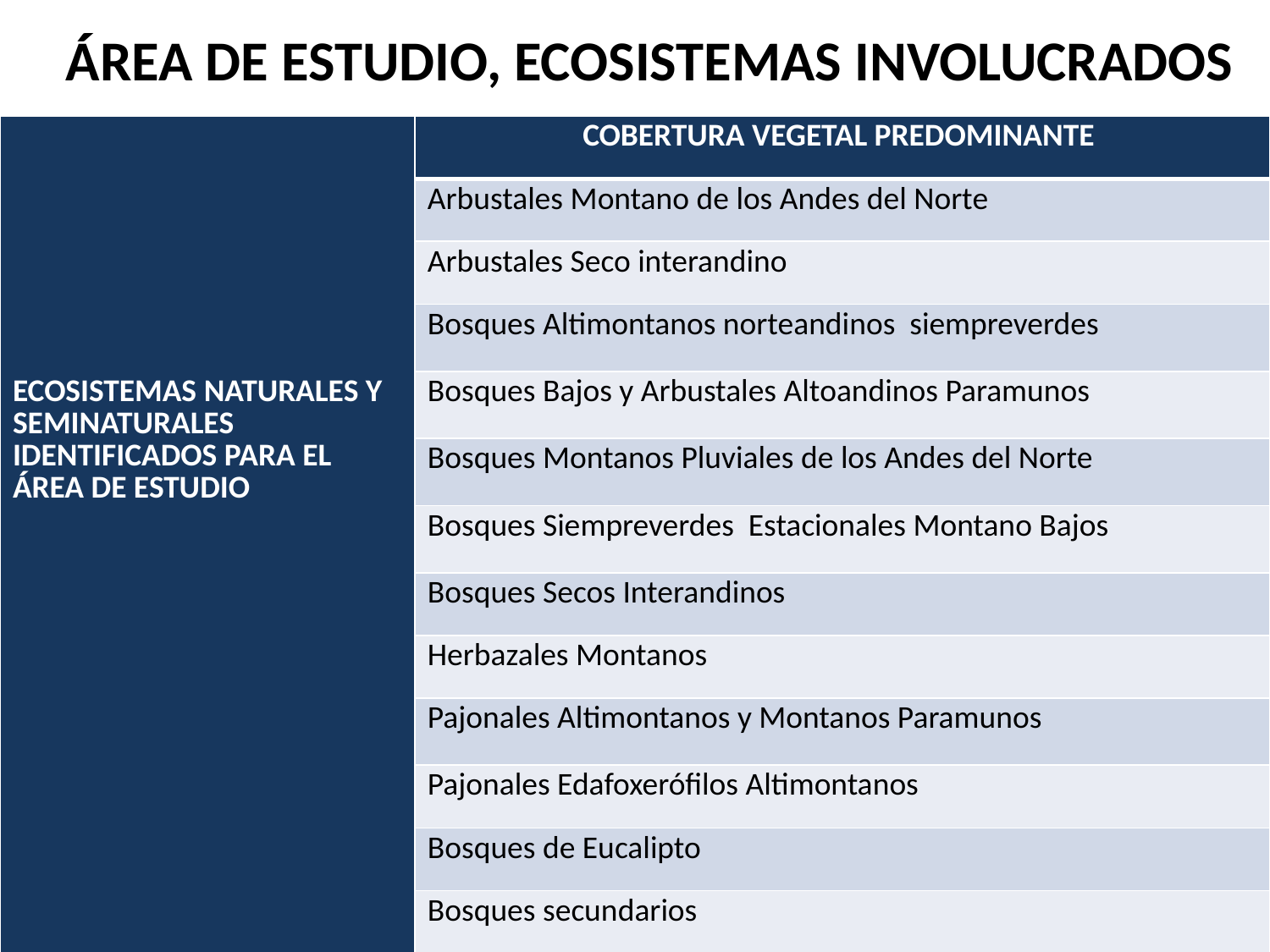

# ÁREA DE ESTUDIO, ECOSISTEMAS INVOLUCRADOS
| ECOSISTEMAS NATURALES Y SEMINATURALES IDENTIFICADOS PARA EL ÁREA DE ESTUDIO | COBERTURA VEGETAL PREDOMINANTE |
| --- | --- |
|  | Arbustales Montano de los Andes del Norte |
|  | Arbustales Seco interandino |
|  | Bosques Altimontanos norteandinos siempreverdes |
|  | Bosques Bajos y Arbustales Altoandinos Paramunos |
|  | Bosques Montanos Pluviales de los Andes del Norte |
|  | Bosques Siempreverdes Estacionales Montano Bajos |
|  | Bosques Secos Interandinos |
|  | Herbazales Montanos |
|  | Pajonales Altimontanos y Montanos Paramunos |
|  | Pajonales Edafoxerófilos Altimontanos |
|  | Bosques de Eucalipto |
|  | Bosques secundarios |
|  | Matorral en regeneración |